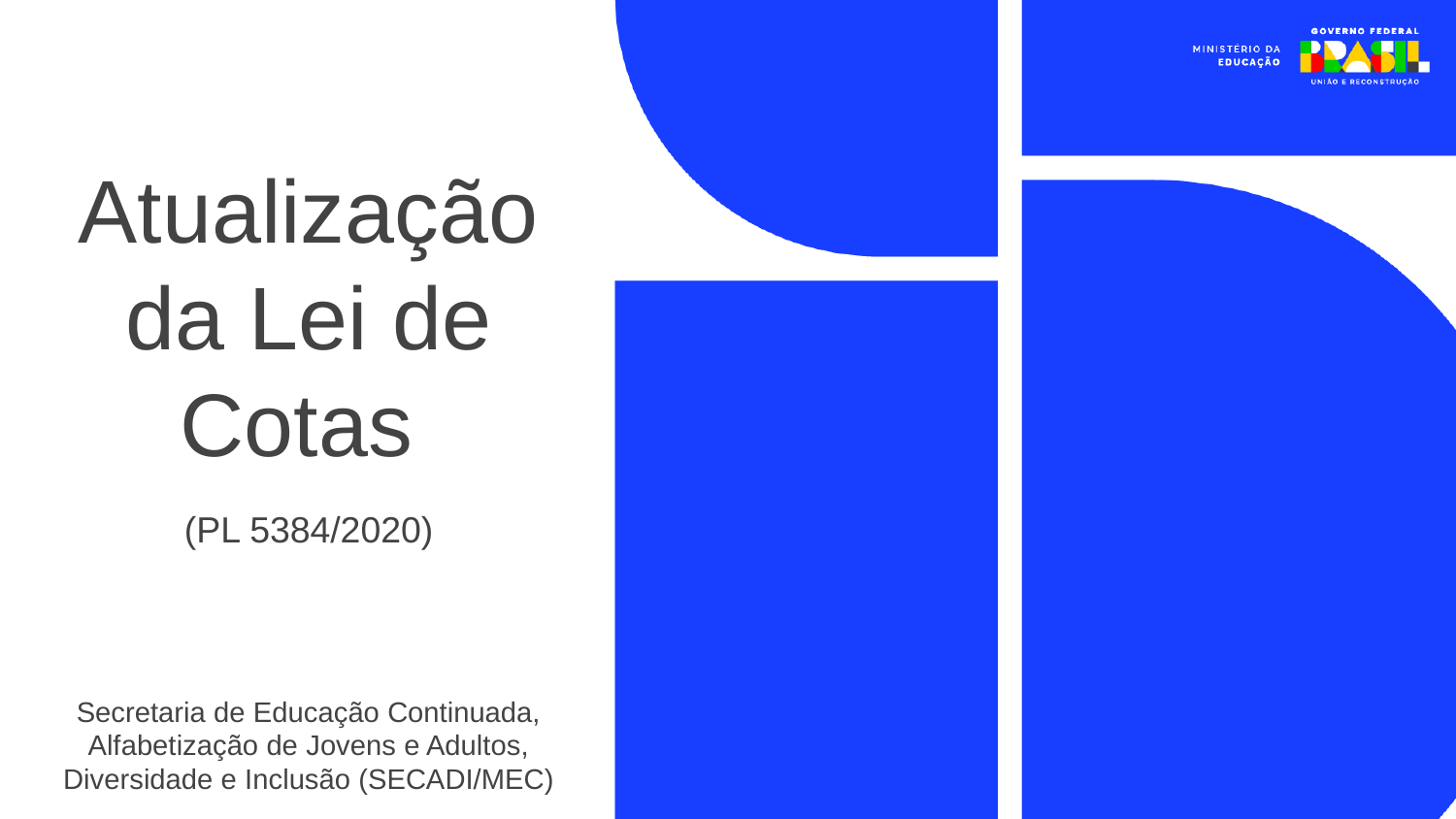

Atualização da Lei de Cotas
(PL 5384/2020)
Secretaria de Educação Continuada, Alfabetização de Jovens e Adultos, Diversidade e Inclusão (SECADI/MEC)